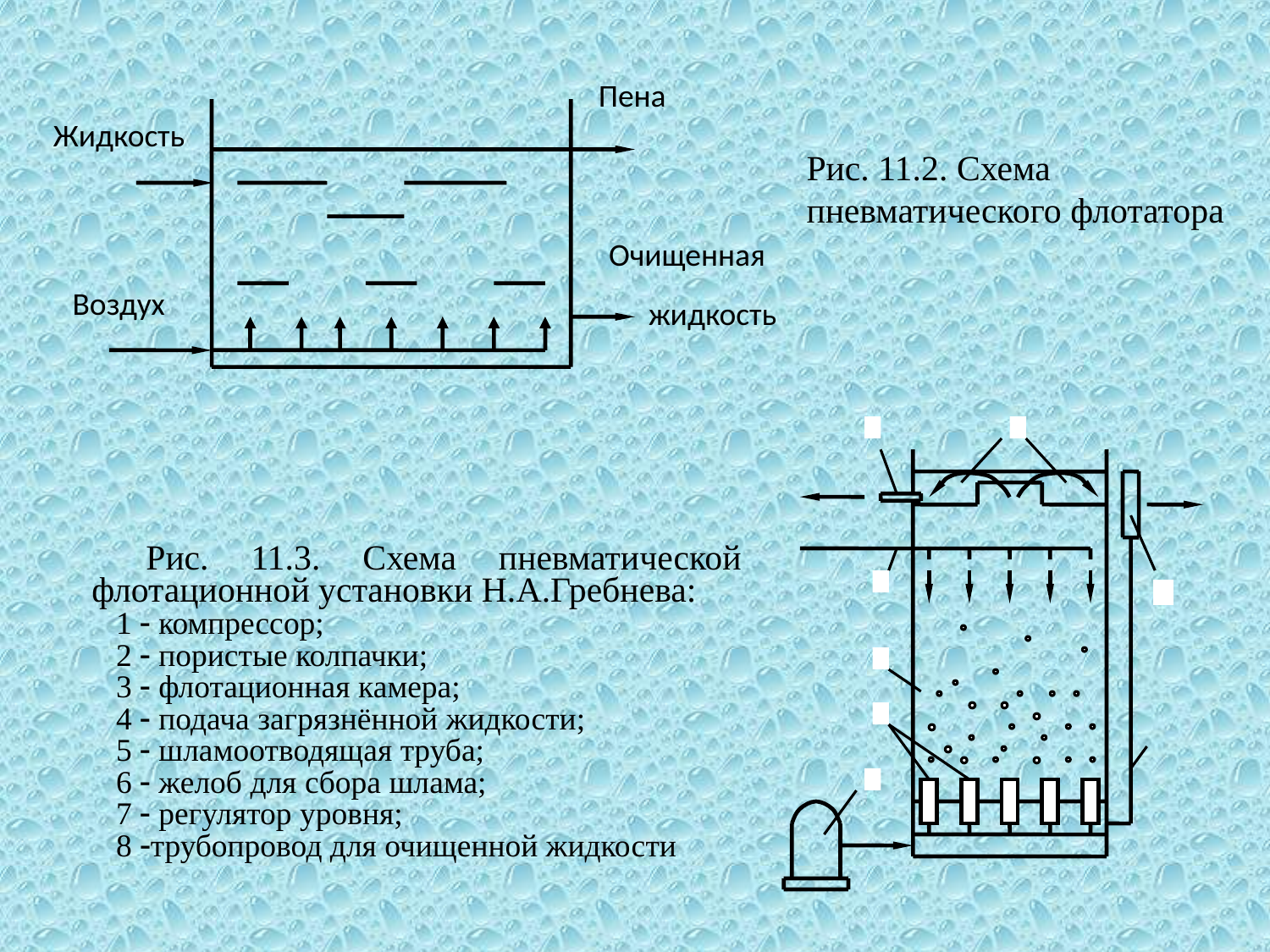

Пена

Жидкость
Рис. 11.2. Схема пневматического флотатора

Очищенная
Воздух
жидкость

Рис. 11.3. Схема пневматической флотационной установки Н.А.Гребнева:
1 − компрессор;
2 − пористые колпачки;
3 − флотационная камера;
4 − подача загрязнённой жидкости;
5 − шламоотводящая труба;
6 − желоб для сбора шлама;
7 − регулятор уровня;
8 −трубопровод для очищенной жидкости